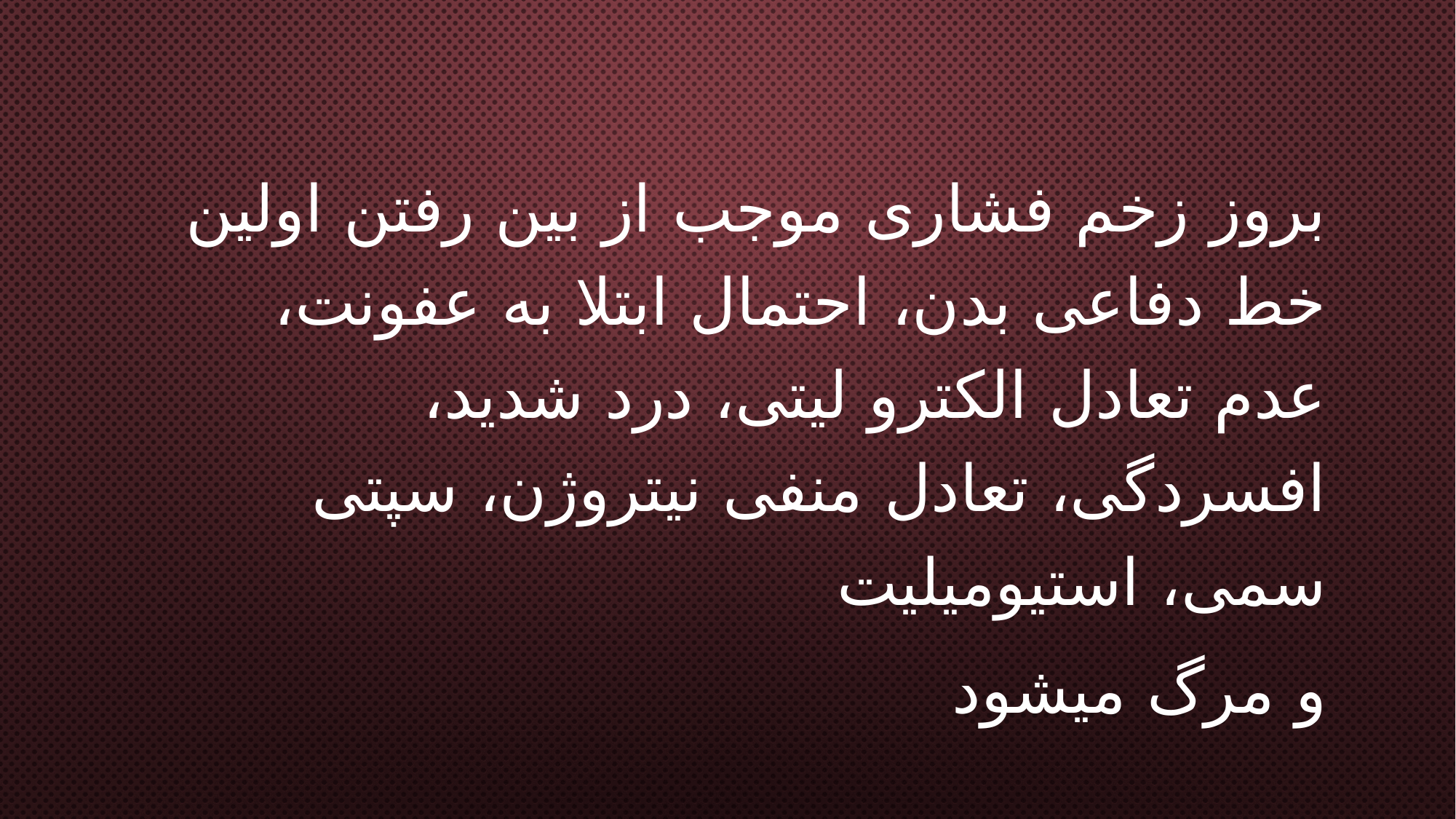

بروز زخم فشاری موجب از بین رفتن اولین خط دفاعی بدن، احتمال ابتلا به عفونت، عدم تعادل الکترو لیتی، درد شدید، افسردگی، تعادل منفی نیتروژن، سپتی سمی، استیومیلیت
و مرگ میشود